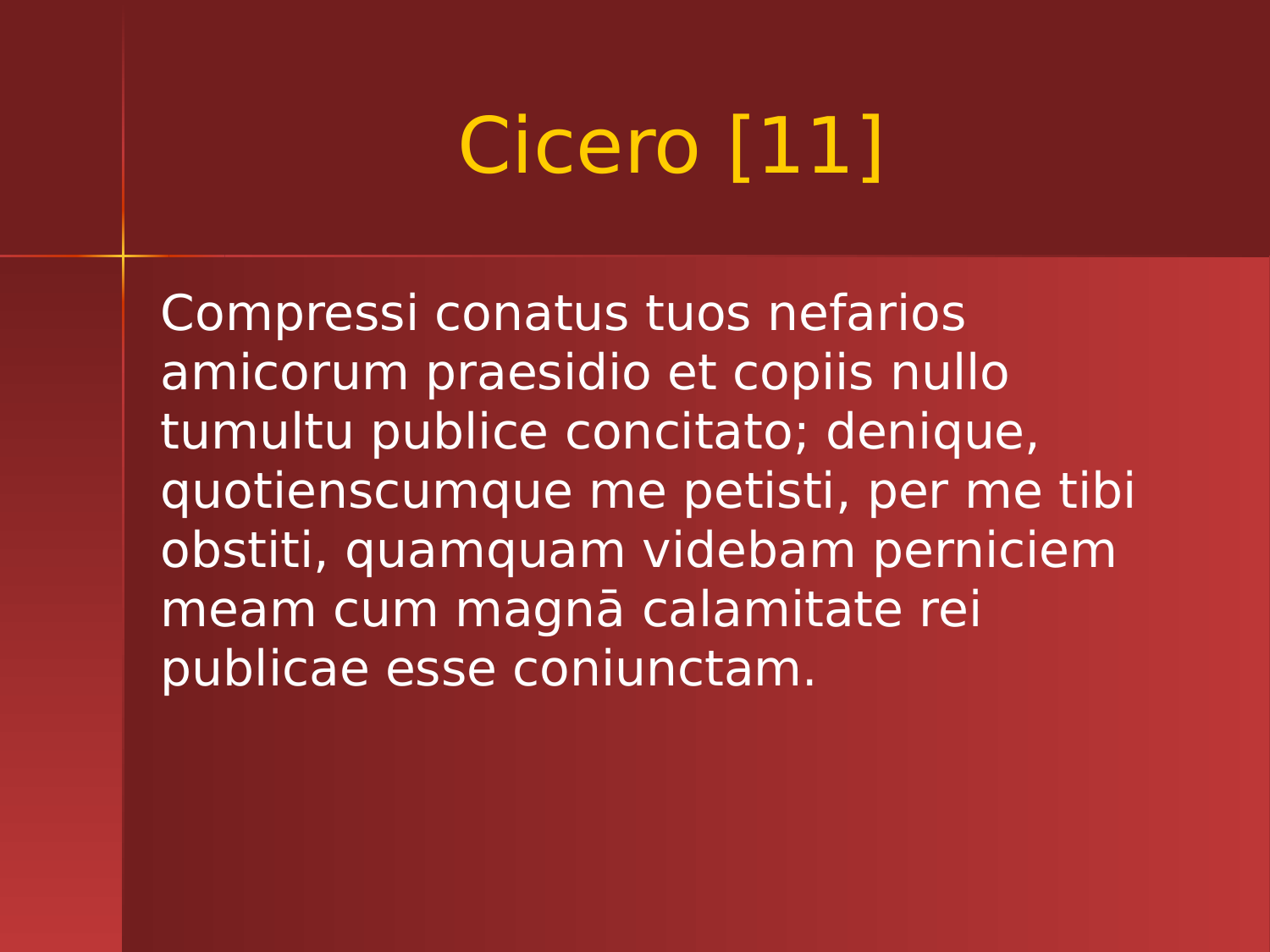

# Cicero [11]
Compressi conatus tuos nefarios amicorum praesidio et copiis nullo tumultu publice concitato; denique, quotienscumque me petisti, per me tibi obstiti, quamquam videbam perniciem meam cum magnā calamitate rei publicae esse coniunctam.